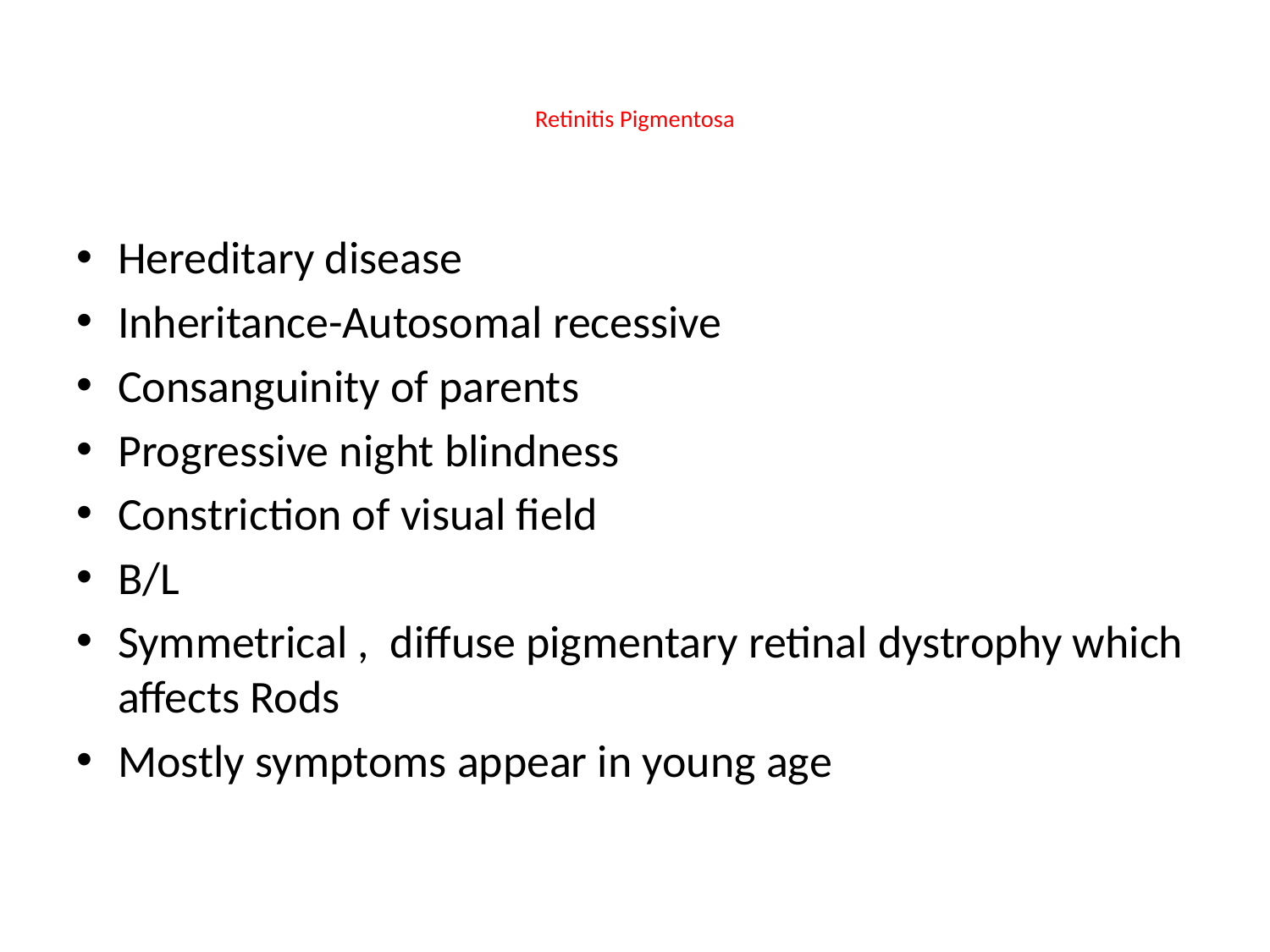

# Retinitis Pigmentosa
Hereditary disease
Inheritance-Autosomal recessive
Consanguinity of parents
Progressive night blindness
Constriction of visual field
B/L
Symmetrical ,  diffuse pigmentary retinal dystrophy which affects Rods
Mostly symptoms appear in young age